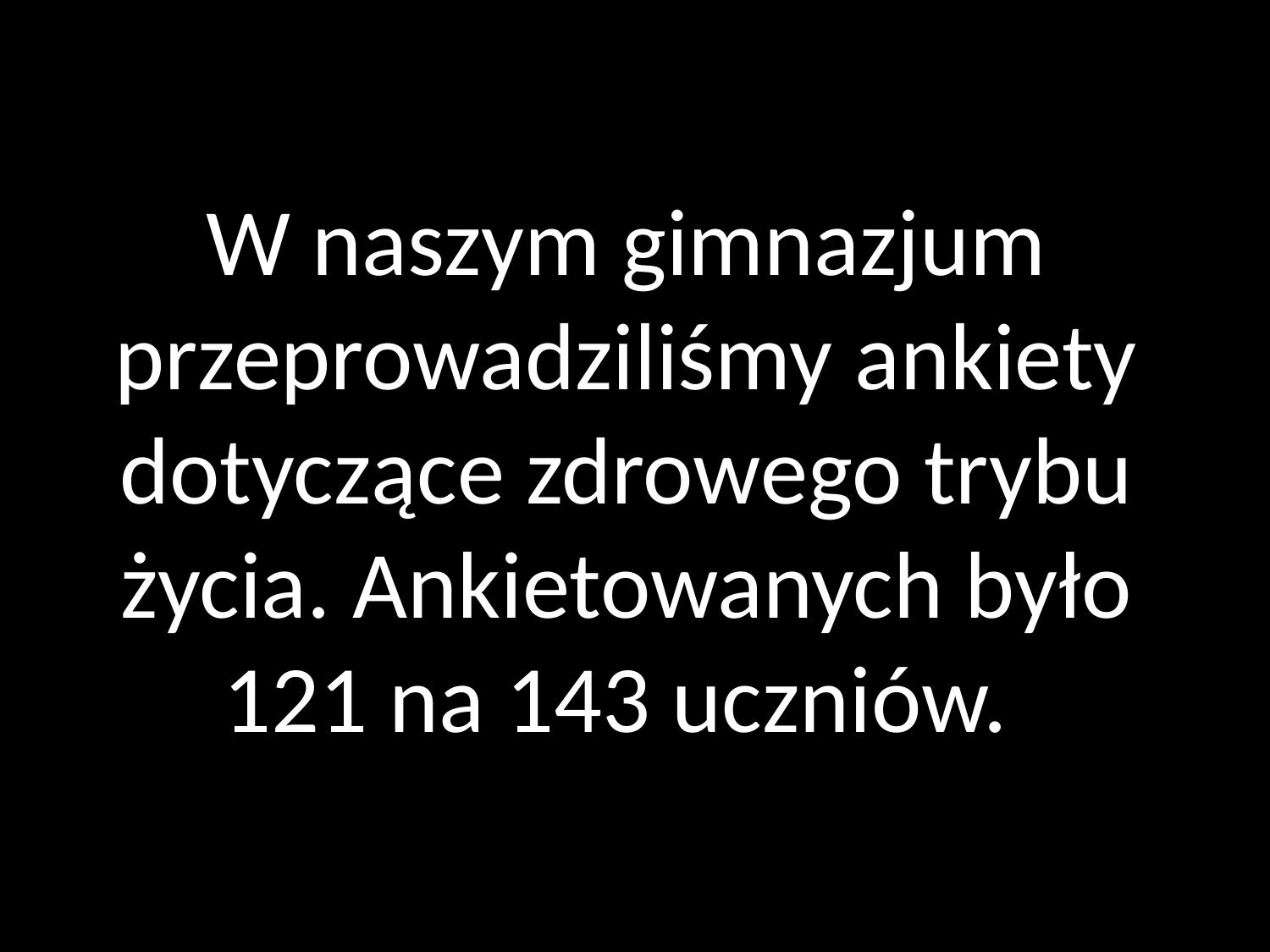

# W naszym gimnazjum przeprowadziliśmy ankiety dotyczące zdrowego trybu życia. Ankietowanych było 121 na 143 uczniów.